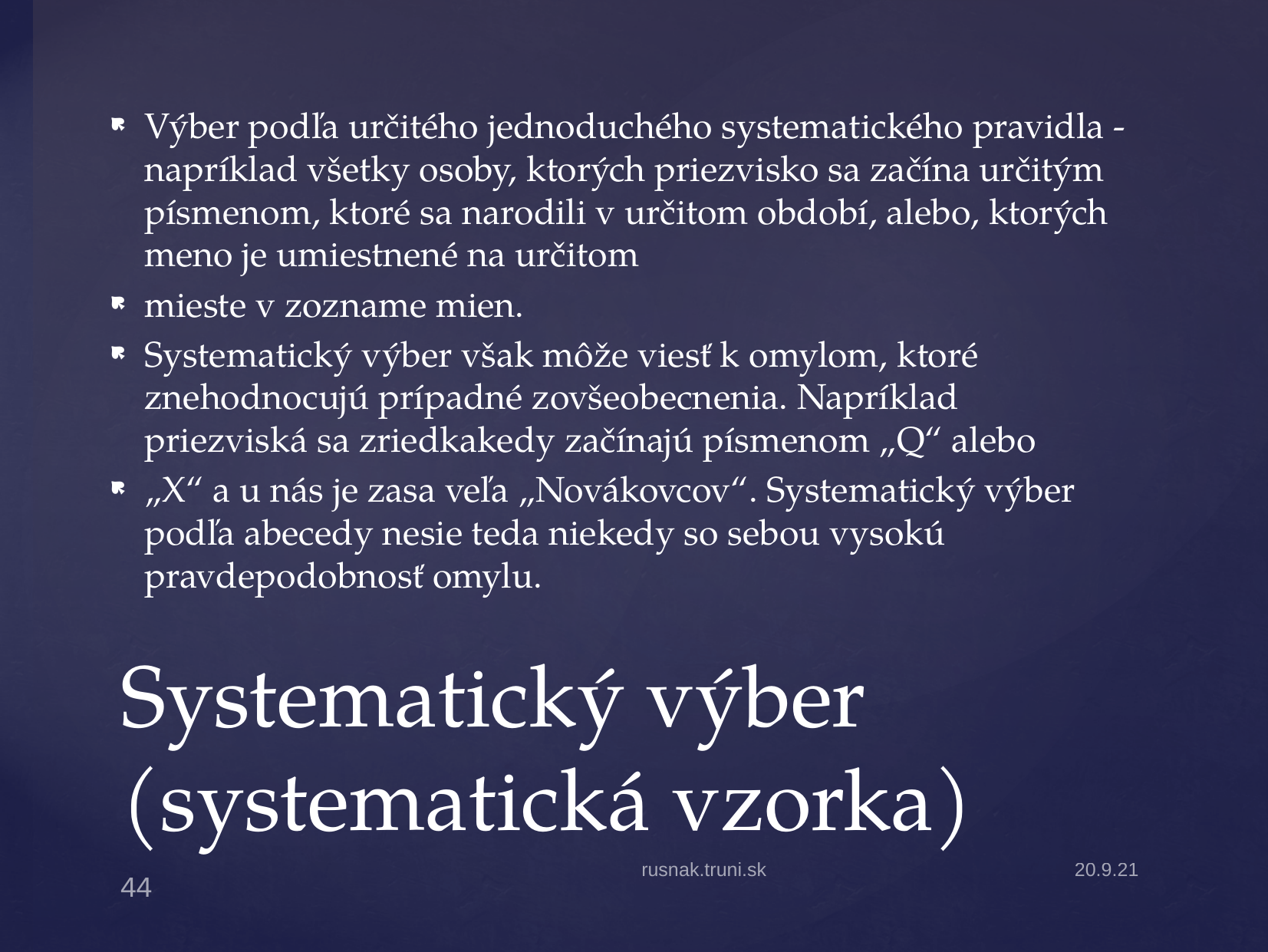

Výber podľa určitého jednoduchého systematického pravidla - napríklad všetky osoby, ktorých priezvisko sa začína určitým písmenom, ktoré sa narodili v určitom období, alebo, ktorých meno je umiestnené na určitom
mieste v zozname mien.
Systematický výber však môže viesť k omylom, ktoré znehodnocujú prípadné zovšeobecnenia. Napríklad priezviská sa zriedkakedy začínajú písmenom „Q“ alebo
„X“ a u nás je zasa veľa „Novákovcov“. Systematický výber podľa abecedy nesie teda niekedy so sebou vysokú pravdepodobnosť omylu.
# Systematický výber (systematická vzorka)
rusnak.truni.sk
20.9.21
44